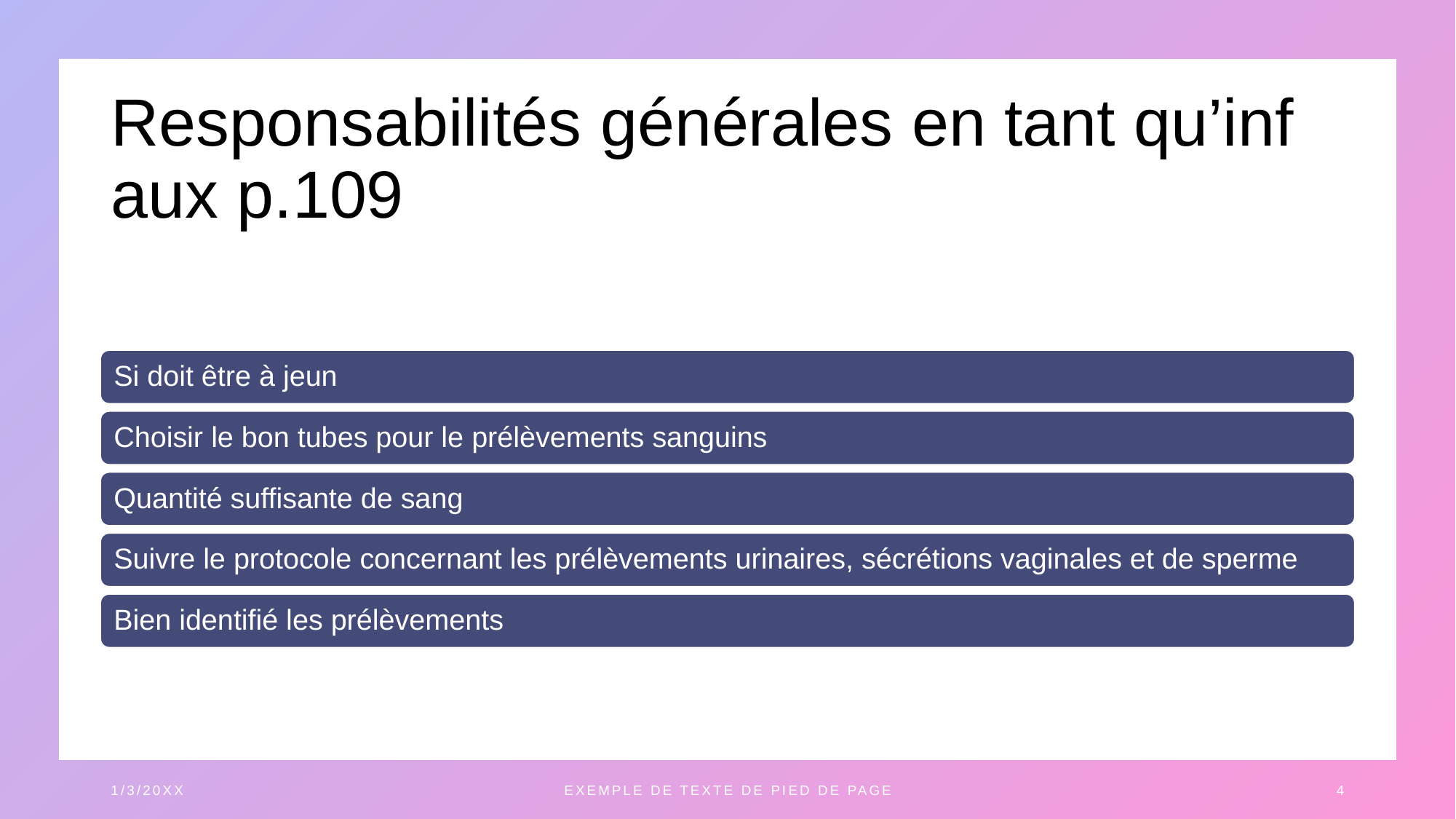

# Responsabilités générales en tant qu’inf aux p.109
Si doit être à jeun
Choisir le bon tubes pour le prélèvements sanguins
Quantité suffisante de sang
Suivre le protocole concernant les prélèvements urinaires, sécrétions vaginales et de sperme
Bien identifié les prélèvements
1/3/20XX
EXEMPLE DE TEXTE DE PIED DE PAGE
4